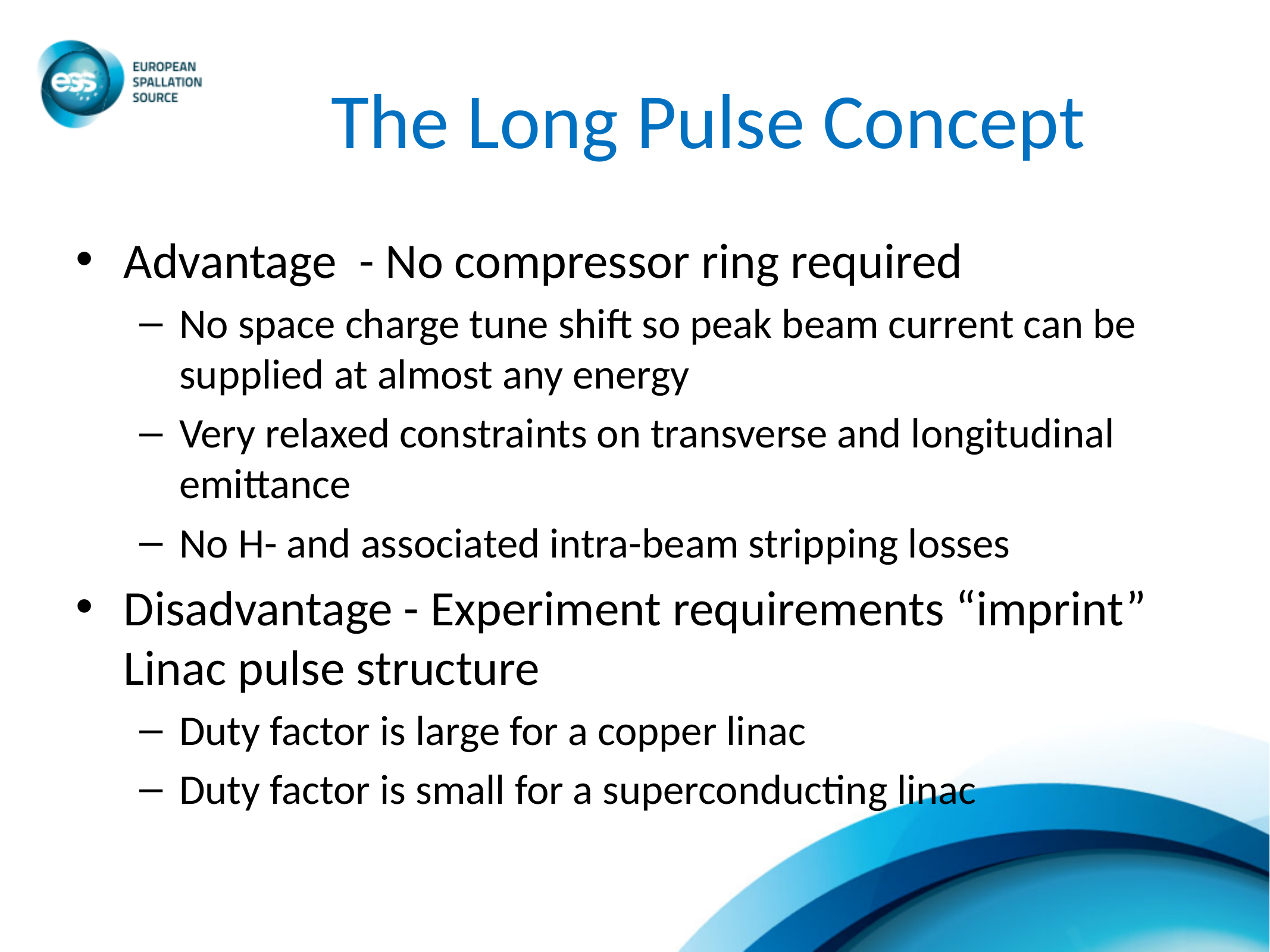

# The Long Pulse Concept
Advantage  - No compressor ring required
No space charge tune shift so peak beam current can be supplied at almost any energy
Very relaxed constraints on transverse and longitudinal emittance
No H- and associated intra-beam stripping losses
Disadvantage - Experiment requirements “imprint” Linac pulse structure
Duty factor is large for a copper linac
Duty factor is small for a superconducting linac